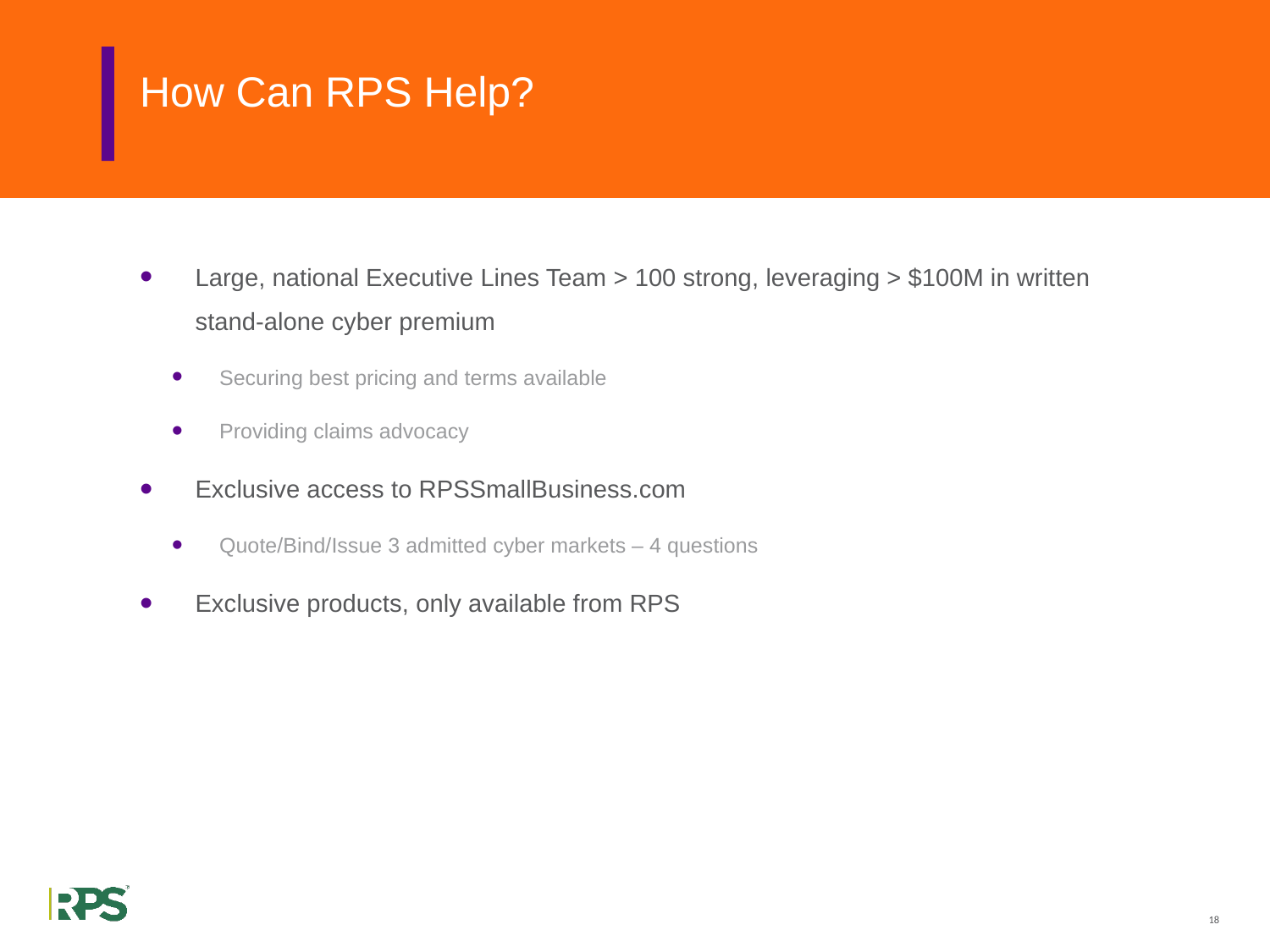

# How Can RPS Help?
Large, national Executive Lines Team > 100 strong, leveraging > $100M in written        stand-alone cyber premium
Securing best pricing and terms available
Providing claims advocacy
Exclusive access to RPSSmallBusiness.com
Quote/Bind/Issue 3 admitted cyber markets – 4 questions
Exclusive products, only available from RPS